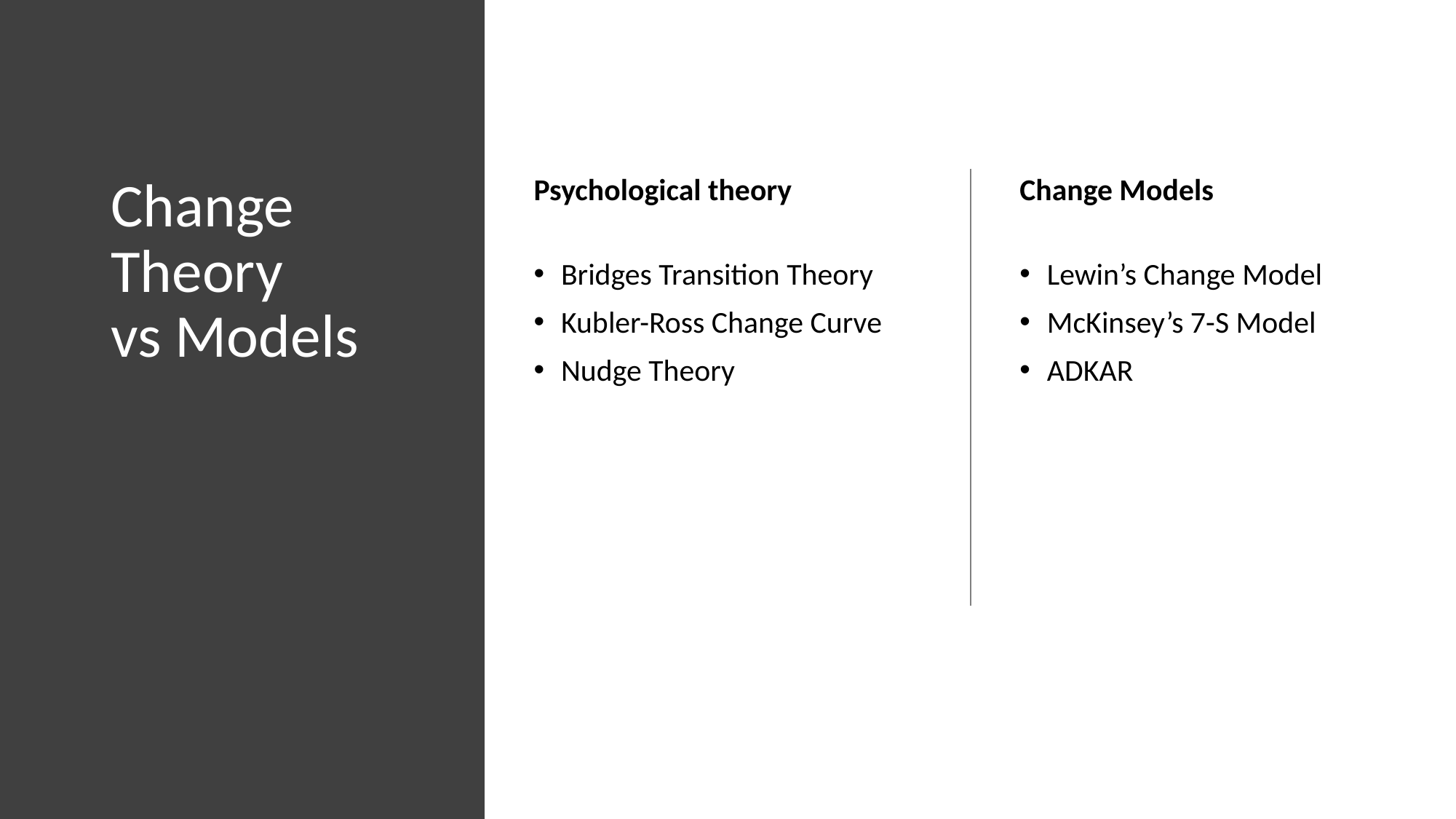

# Change Theory vs Models
Psychological theory
Bridges Transition Theory
Kubler-Ross Change Curve
Nudge Theory

Change Models
Lewin’s Change Model
McKinsey’s 7-S Model
ADKAR